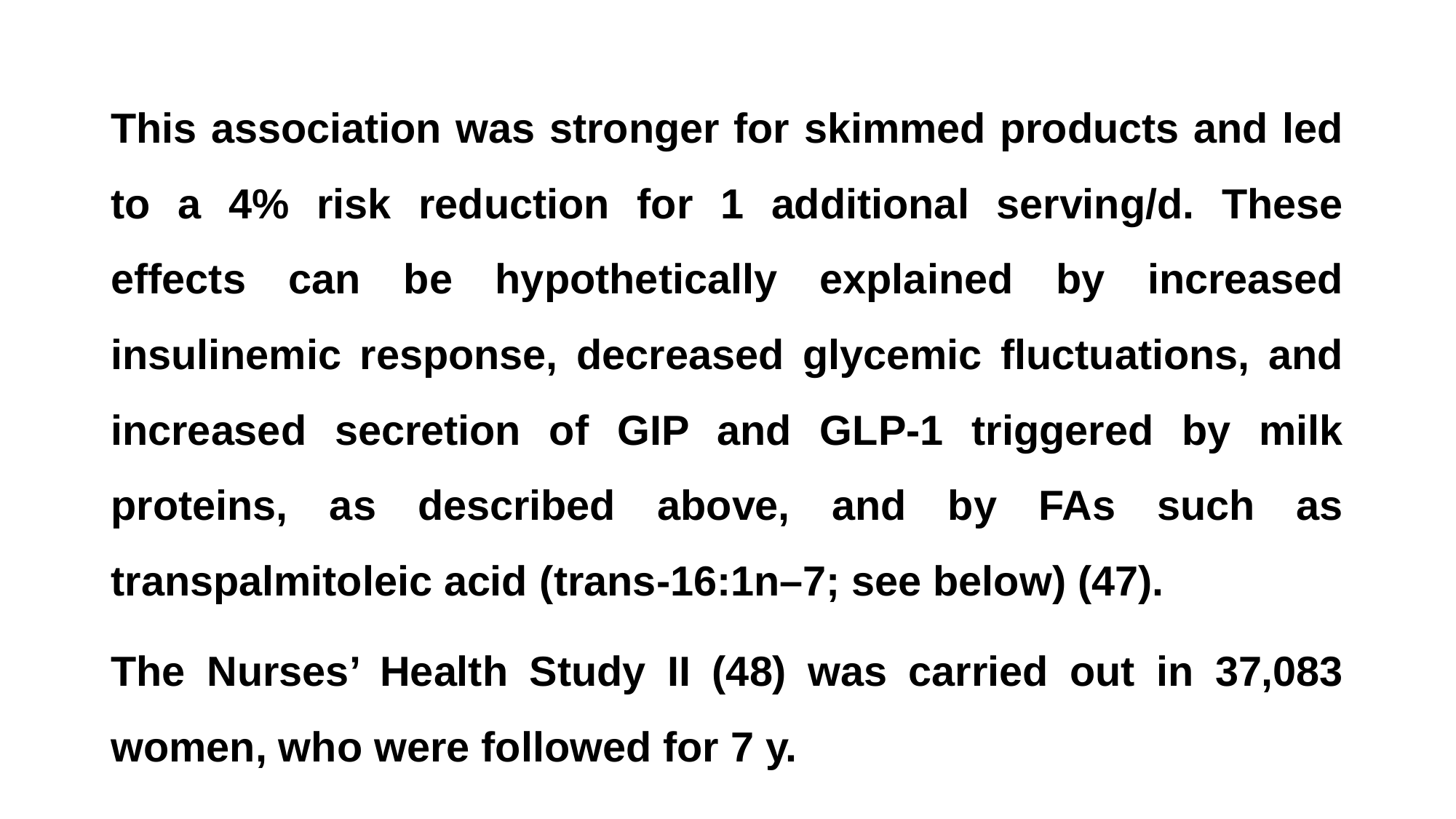

This association was stronger for skimmed products and led to a 4% risk reduction for 1 additional serving/d. These effects can be hypothetically explained by increased insulinemic response, decreased glycemic fluctuations, and increased secretion of GIP and GLP-1 triggered by milk proteins, as described above, and by FAs such as transpalmitoleic acid (trans-16:1n–7; see below) (47).
The Nurses’ Health Study II (48) was carried out in 37,083 women, who were followed for 7 y.